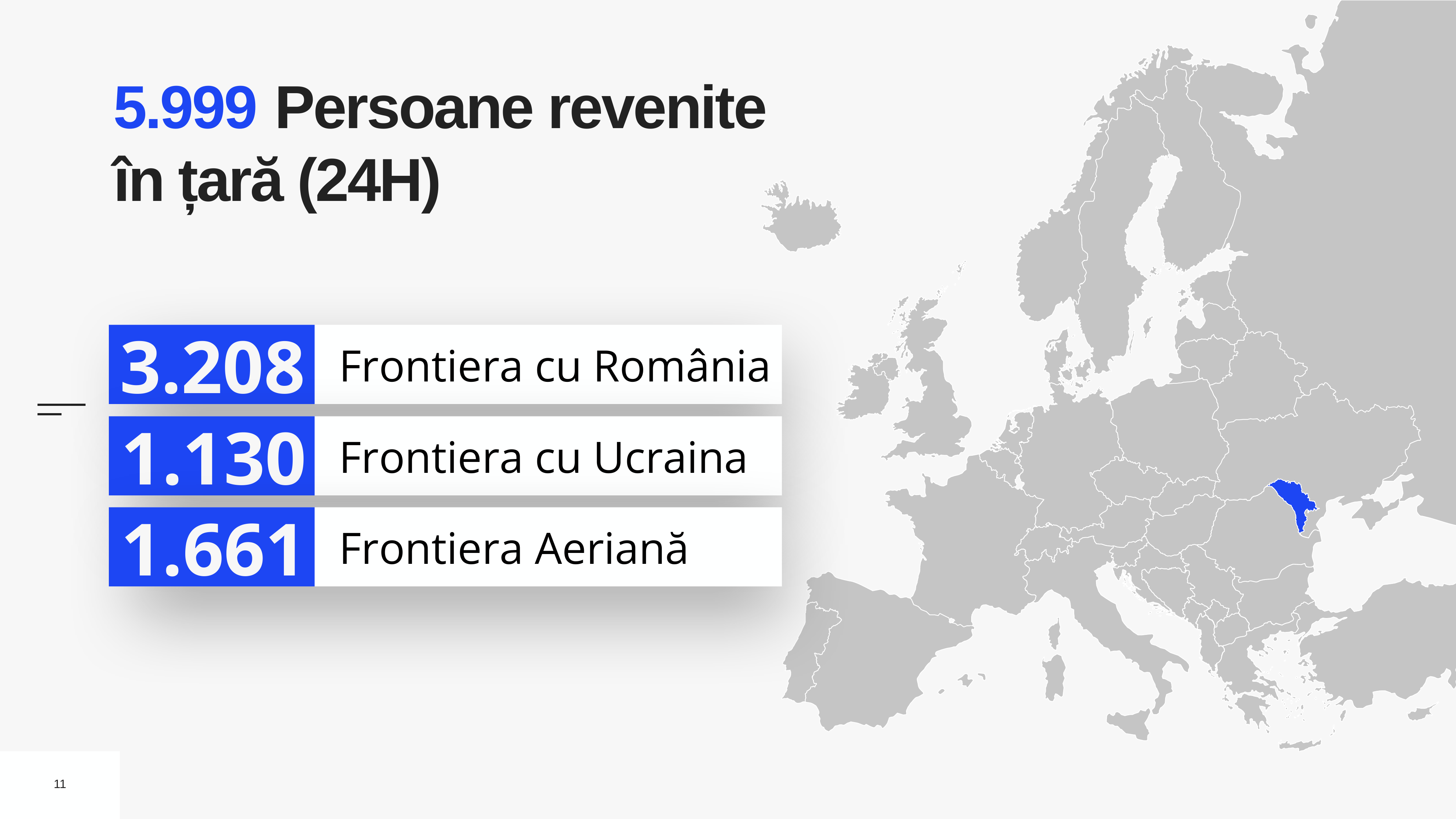

# 5.999 Persoane revenite în țară (24H)
3.208

Frontiera cu România
1.130

Frontiera cu Ucraina
1.661

Frontiera Aeriană
11